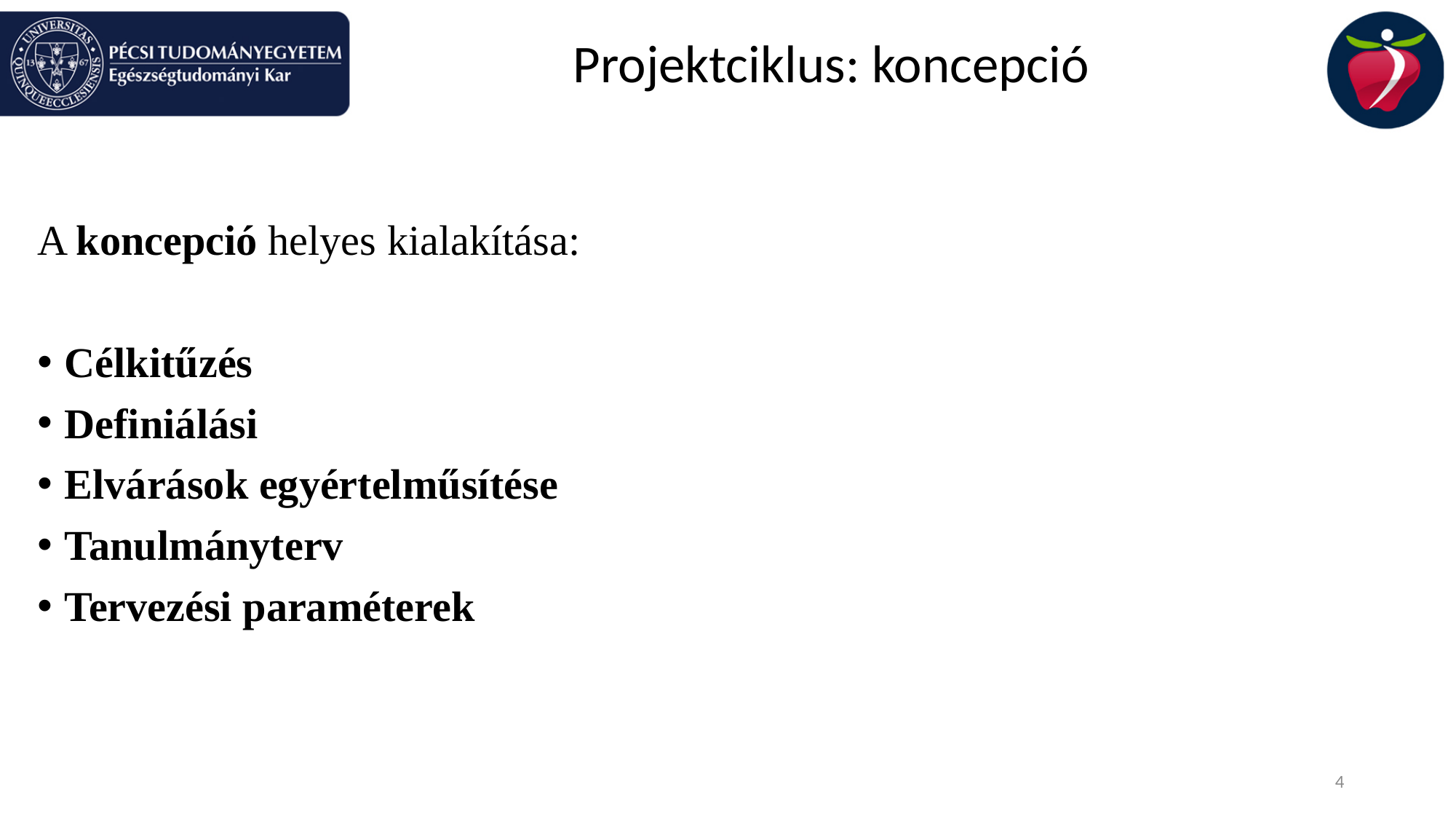

# Projektciklus: koncepció

A koncepció helyes kialakítása:

Célkitűzés
Definiálási
Elvárások egyértelműsítése
Tanulmányterv
Tervezési paraméterek

4